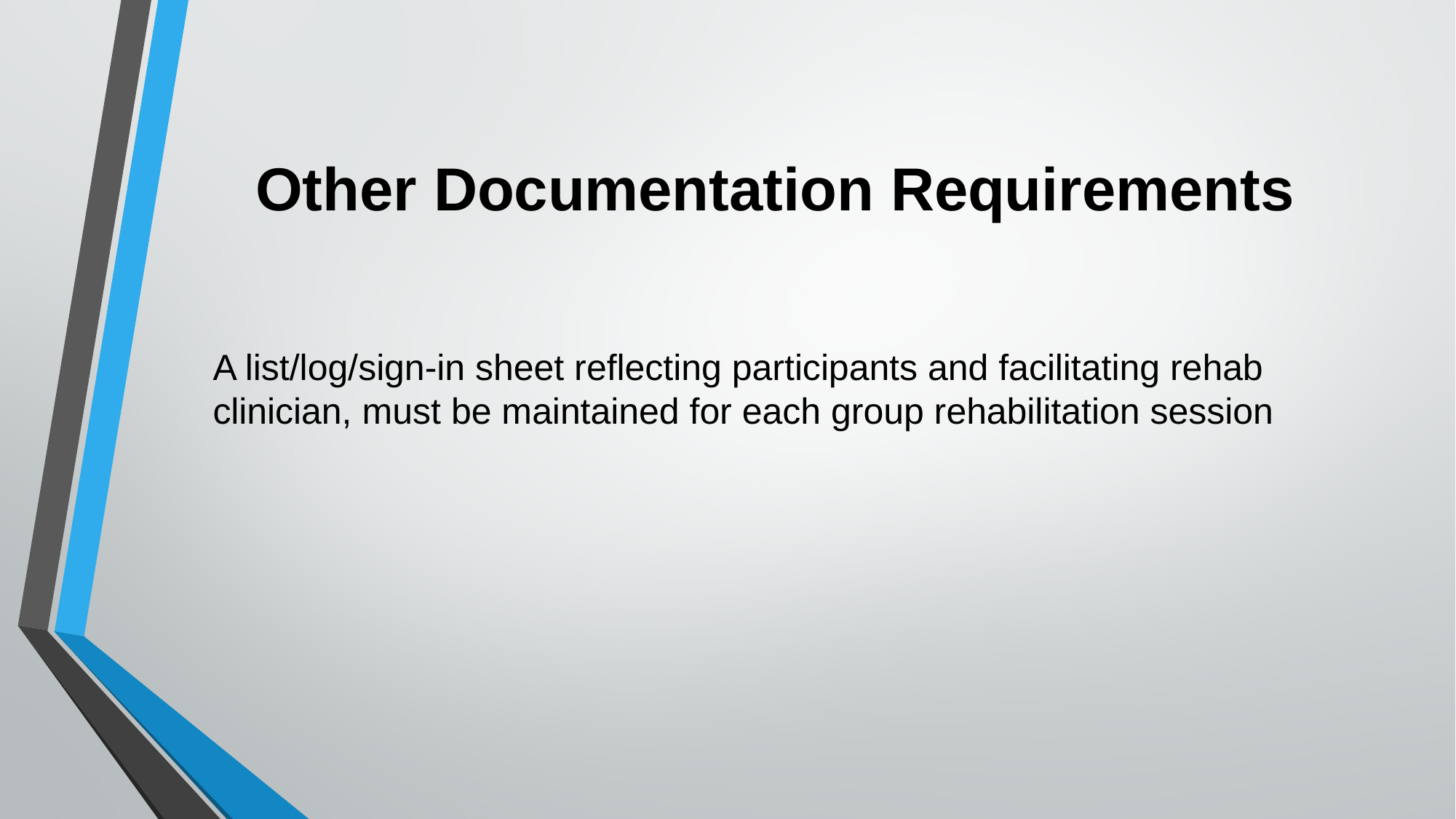

# Other Documentation Requirements
A list/log/sign-in sheet reflecting participants and facilitating rehab clinician, must be maintained for each group rehabilitation session